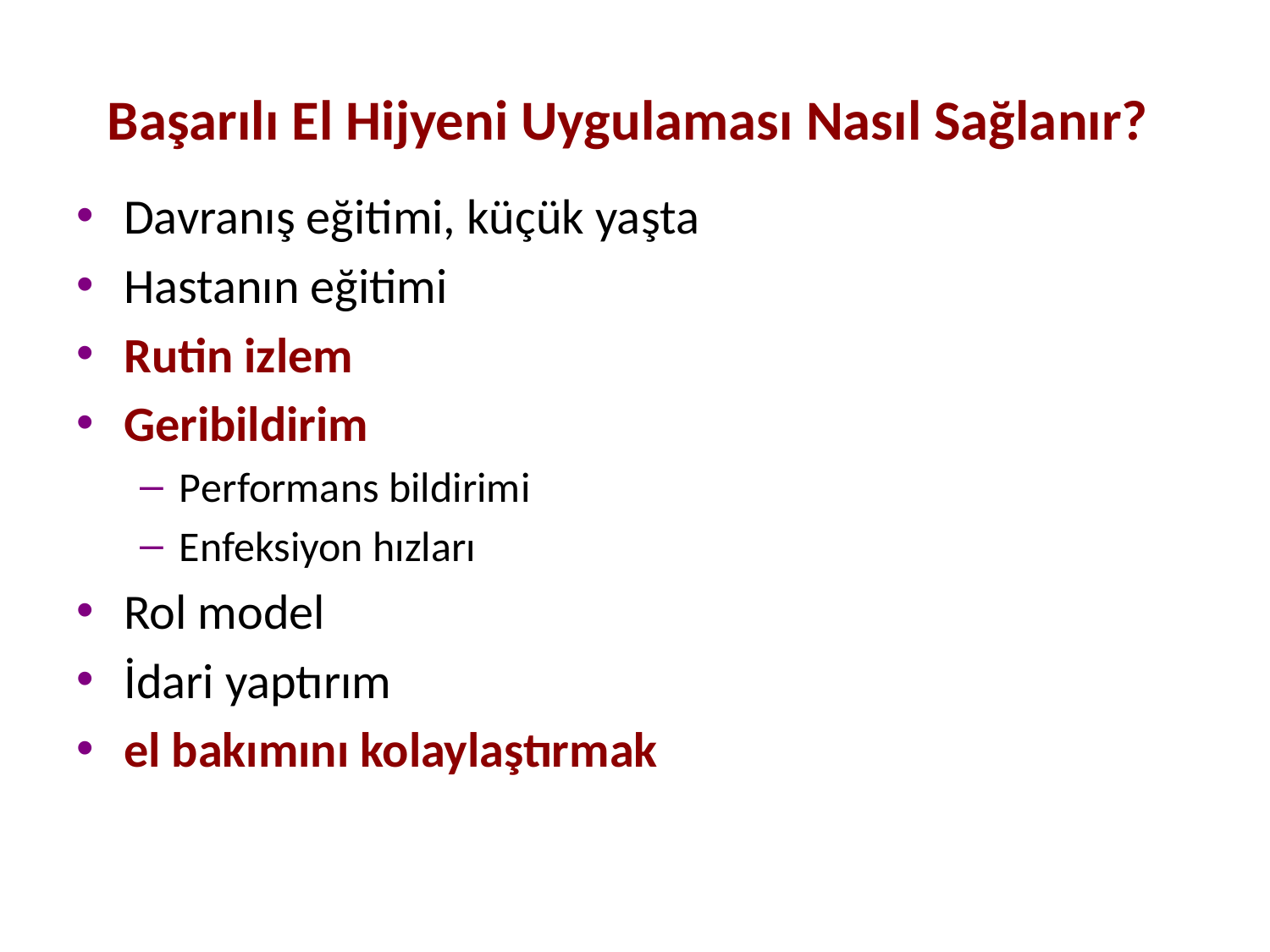

# Başarılı El Hijyeni Uygulaması Nasıl Sağlanır?
Davranış eğitimi, küçük yaşta
Hastanın eğitimi
Rutin izlem
Geribildirim
Performans bildirimi
Enfeksiyon hızları
Rol model
İdari yaptırım
el bakımını kolaylaştırmak